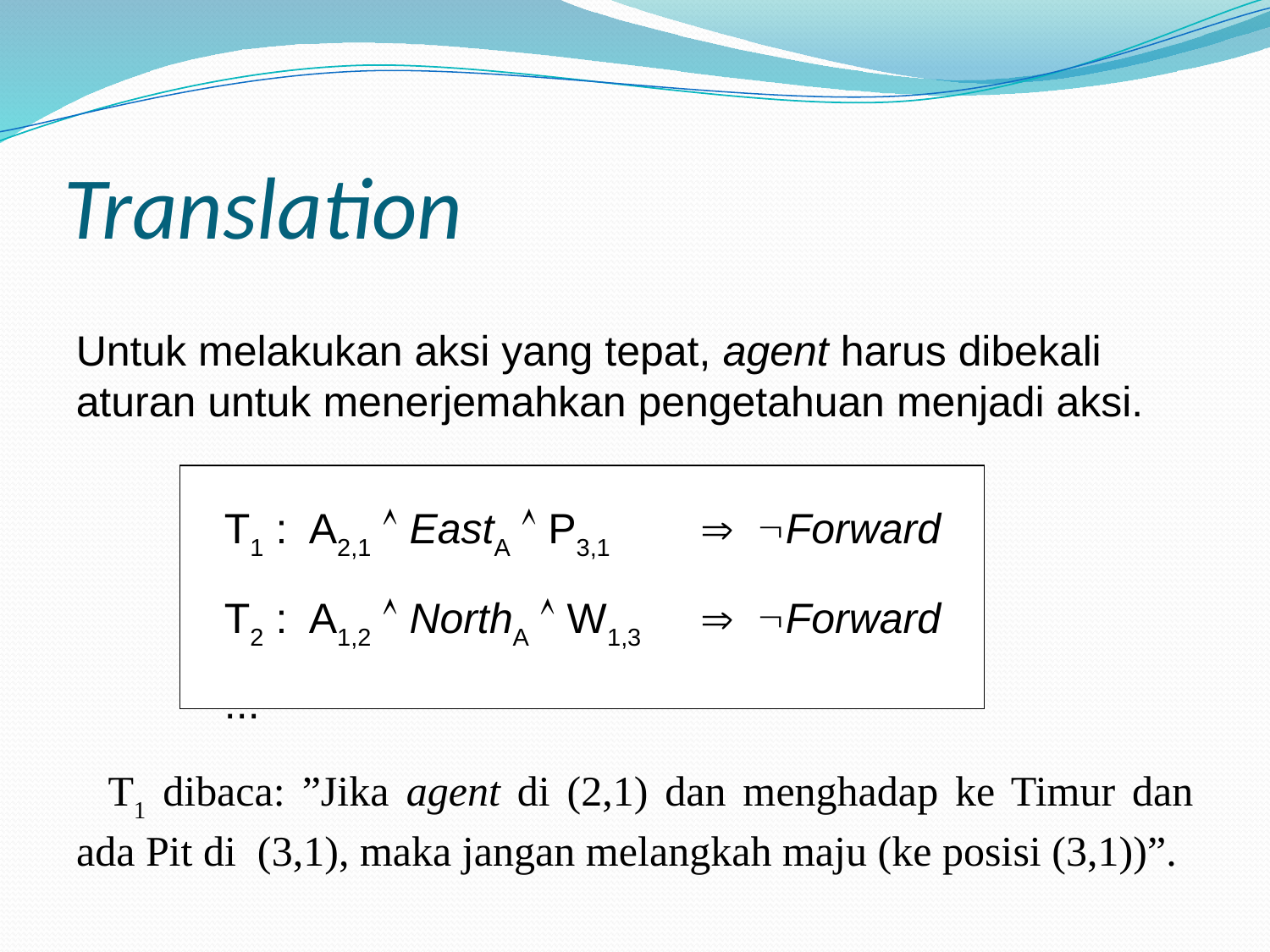

# Translation
Untuk melakukan aksi yang tepat, agent harus dibekali aturan untuk menerjemahkan pengetahuan menjadi aksi.
T1 :  A2,1 ∧ EastA ∧ P3,1 	⇒  ¬Forward
T2 :  A1,2 ∧ NorthA ∧ W1,3 	⇒  ¬Forward
...
T1 dibaca: ”Jika agent di (2,1) dan menghadap ke Timur dan ada Pit di  (3,1), maka jangan melangkah maju (ke posisi (3,1))”.